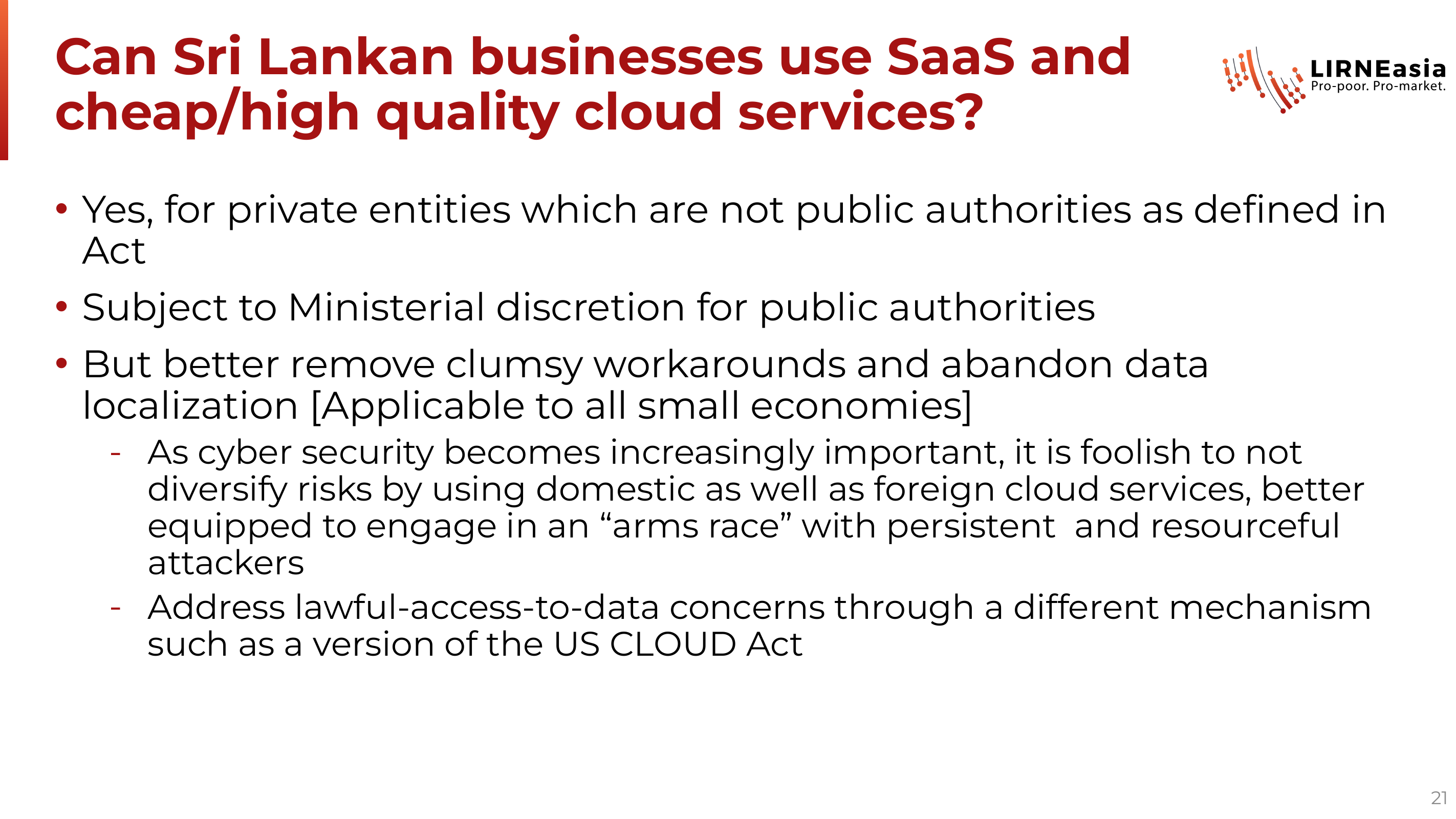

# Can Sri Lankan businesses use SaaS and cheap/high quality cloud services?
Yes, for private entities which are not public authorities as defined in Act
Subject to Ministerial discretion for public authorities
But better remove clumsy workarounds and abandon data localization [Applicable to all small economies]
As cyber security becomes increasingly important, it is foolish to not diversify risks by using domestic as well as foreign cloud services, better equipped to engage in an “arms race” with persistent  and resourceful attackers
Address lawful-access-to-data concerns through a different mechanism such as a version of the US CLOUD Act

21